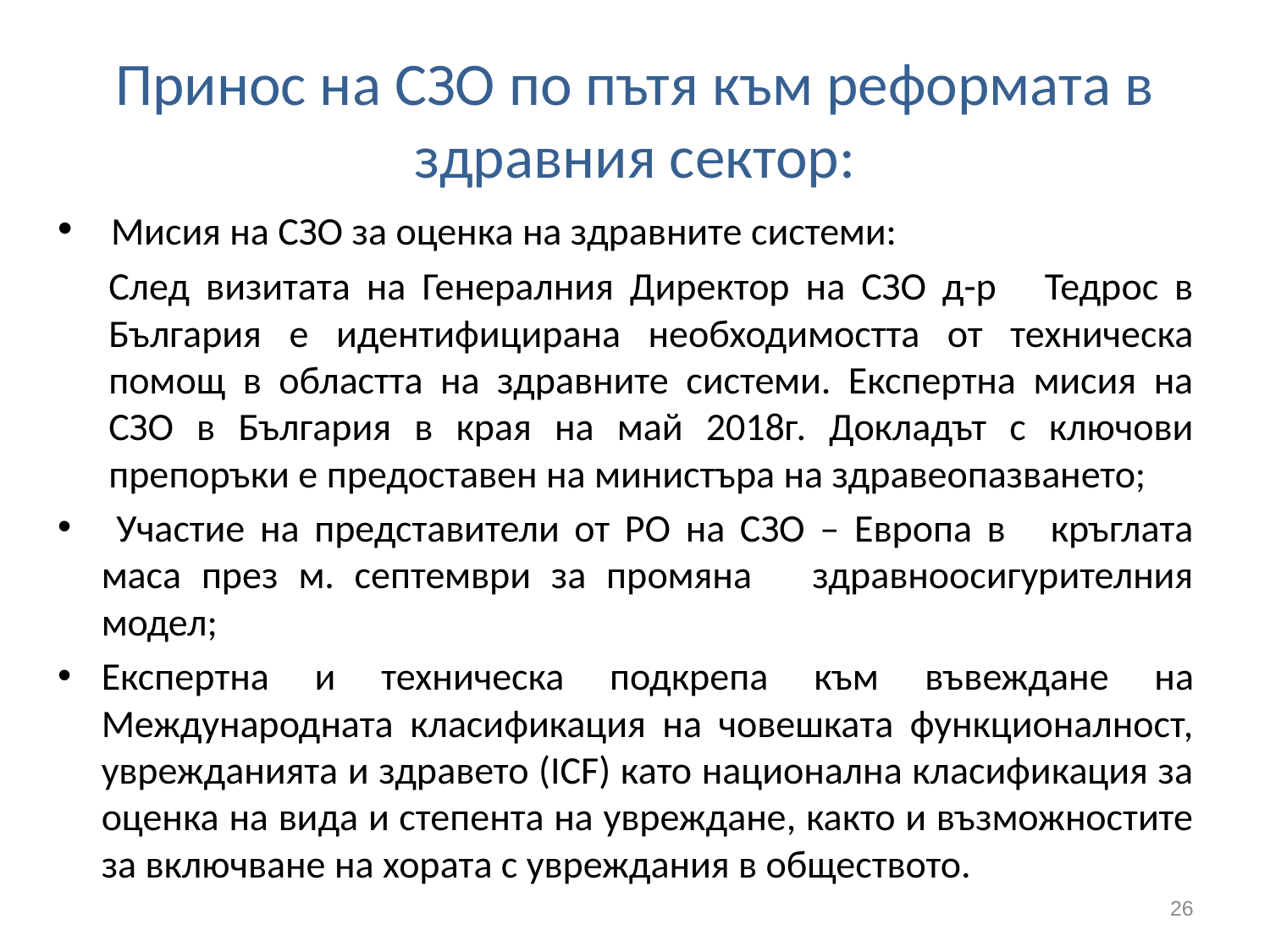

# Принос на СЗО по пътя към реформата в здравния сектор:
 Мисия на СЗО за оценка на здравните системи:
След визитата на Генералния Директор на СЗО д-р   Тедрос в България е идентифицирана необходимостта от техническа помощ в областта на здравните системи. Експертна мисия на СЗО в България в края на май 2018г. Докладът с ключови препоръки е предоставен на министъра на здравеопазването;
 Участие на представители от РО на СЗО – Европа в   кръглата маса през м. септември за промяна   здравноосигурителния модел;
Експертна и техническа подкрепа към въвеждане на Международната класификация на човешката функционалност, уврежданията и здравето (ICF) като национална класификация за оценка на вида и степента на увреждане, както и възможностите за включване на хората с увреждания в обществото.

26